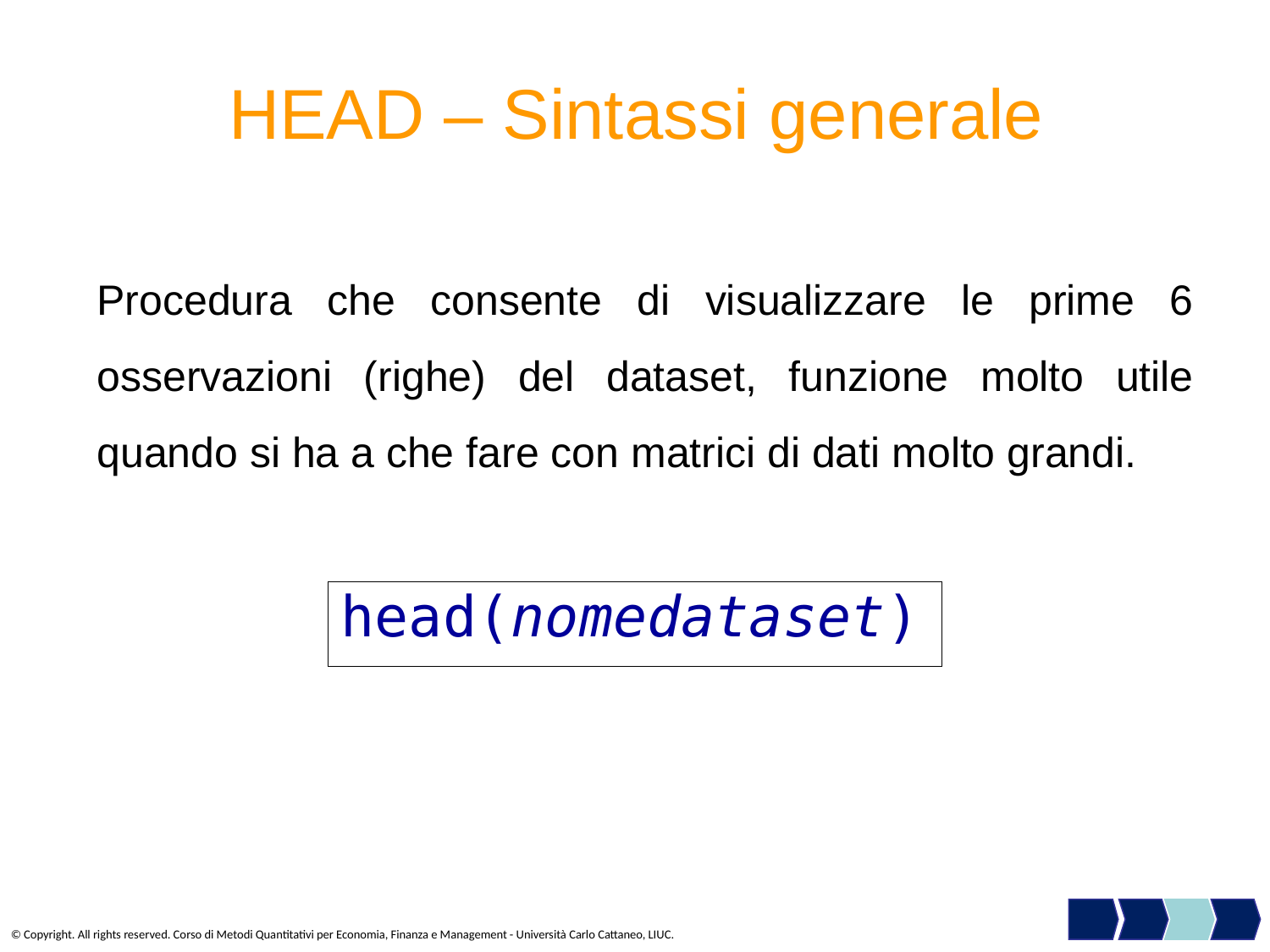

# HEAD – Sintassi generale
Procedura che consente di visualizzare le prime 6 osservazioni (righe) del dataset, funzione molto utile quando si ha a che fare con matrici di dati molto grandi.
head(nomedataset)

© Copyright. All rights reserved. Corso di Metodi Quantitativi per Economia, Finanza e Management - Università Carlo Cattaneo, LIUC.